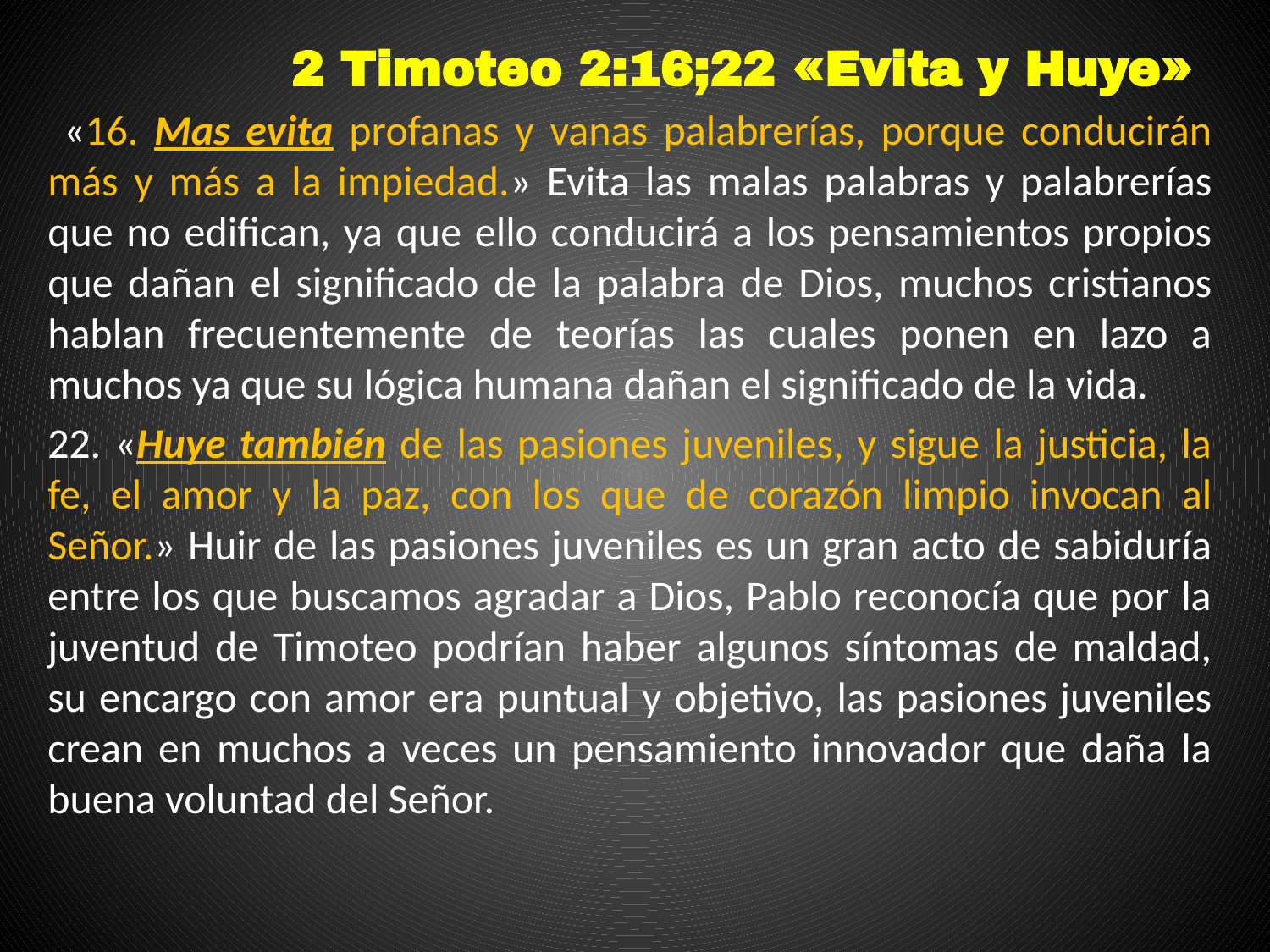

# 2 Timoteo 2:16;22 «Evita y Huye»
 «16. Mas evita profanas y vanas palabrerías, porque conducirán más y más a la impiedad.» Evita las malas palabras y palabrerías que no edifican, ya que ello conducirá a los pensamientos propios que dañan el significado de la palabra de Dios, muchos cristianos hablan frecuentemente de teorías las cuales ponen en lazo a muchos ya que su lógica humana dañan el significado de la vida.
22. «Huye también de las pasiones juveniles, y sigue la justicia, la fe, el amor y la paz, con los que de corazón limpio invocan al Señor.» Huir de las pasiones juveniles es un gran acto de sabiduría entre los que buscamos agradar a Dios, Pablo reconocía que por la juventud de Timoteo podrían haber algunos síntomas de maldad, su encargo con amor era puntual y objetivo, las pasiones juveniles crean en muchos a veces un pensamiento innovador que daña la buena voluntad del Señor.